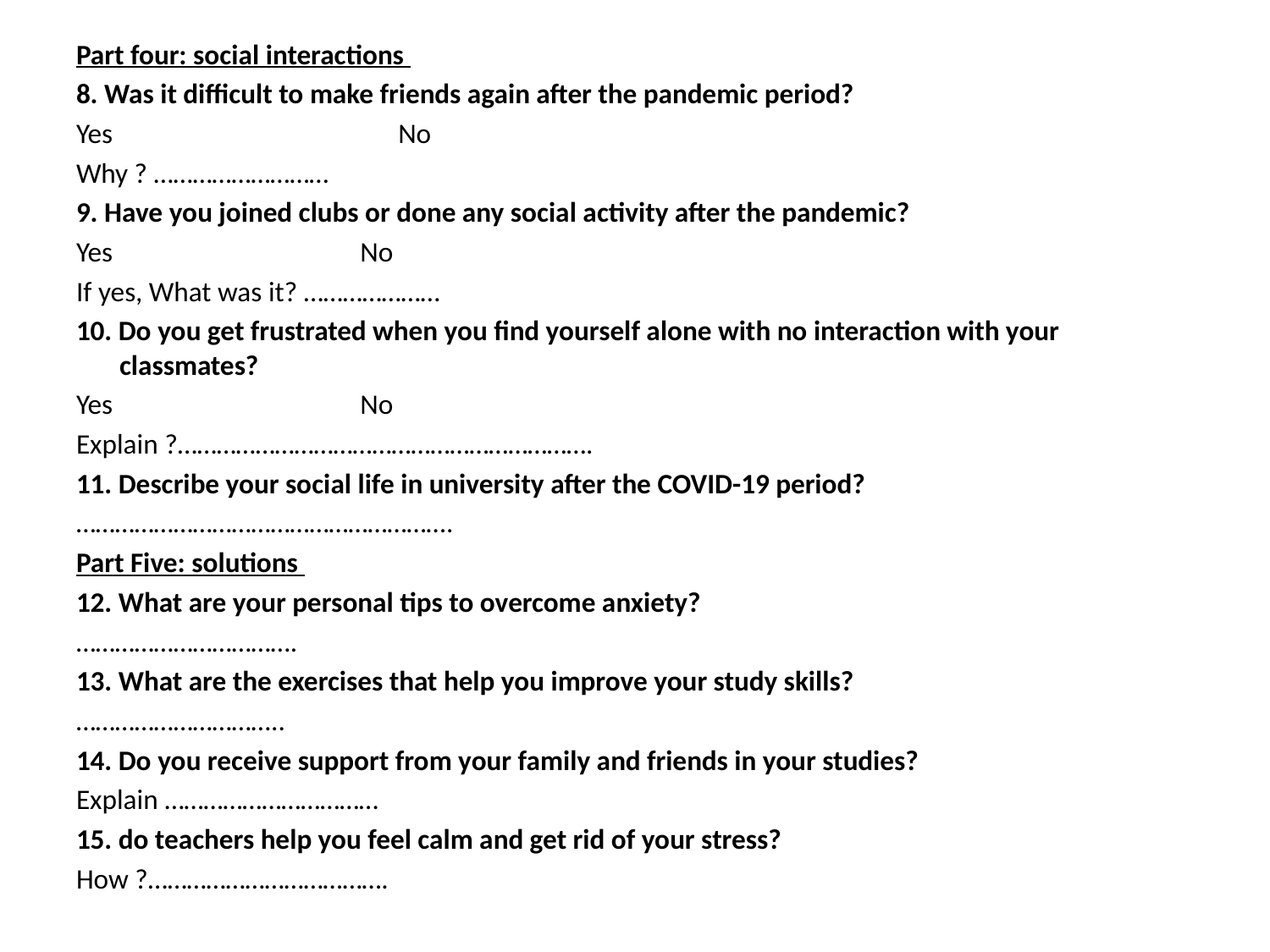

Part four: social interactions
8. Was it difficult to make friends again after the pandemic period?
Yes                                             No
Why ? ………………………
9. Have you joined clubs or done any social activity after the pandemic?
Yes                                       No
If yes, What was it? …………………
10. Do you get frustrated when you find yourself alone with no interaction with your classmates?
Yes                                       No
Explain ?……………………………………………………….
11. Describe your social life in university after the COVID-19 period?
………………………………………………….
Part Five: solutions
12. What are your personal tips to overcome anxiety?
…………………………….
13. What are the exercises that help you improve your study skills?
…………………………..
14. Do you receive support from your family and friends in your studies?
Explain ……………………………
15. do teachers help you feel calm and get rid of your stress?
How ?……………………………….